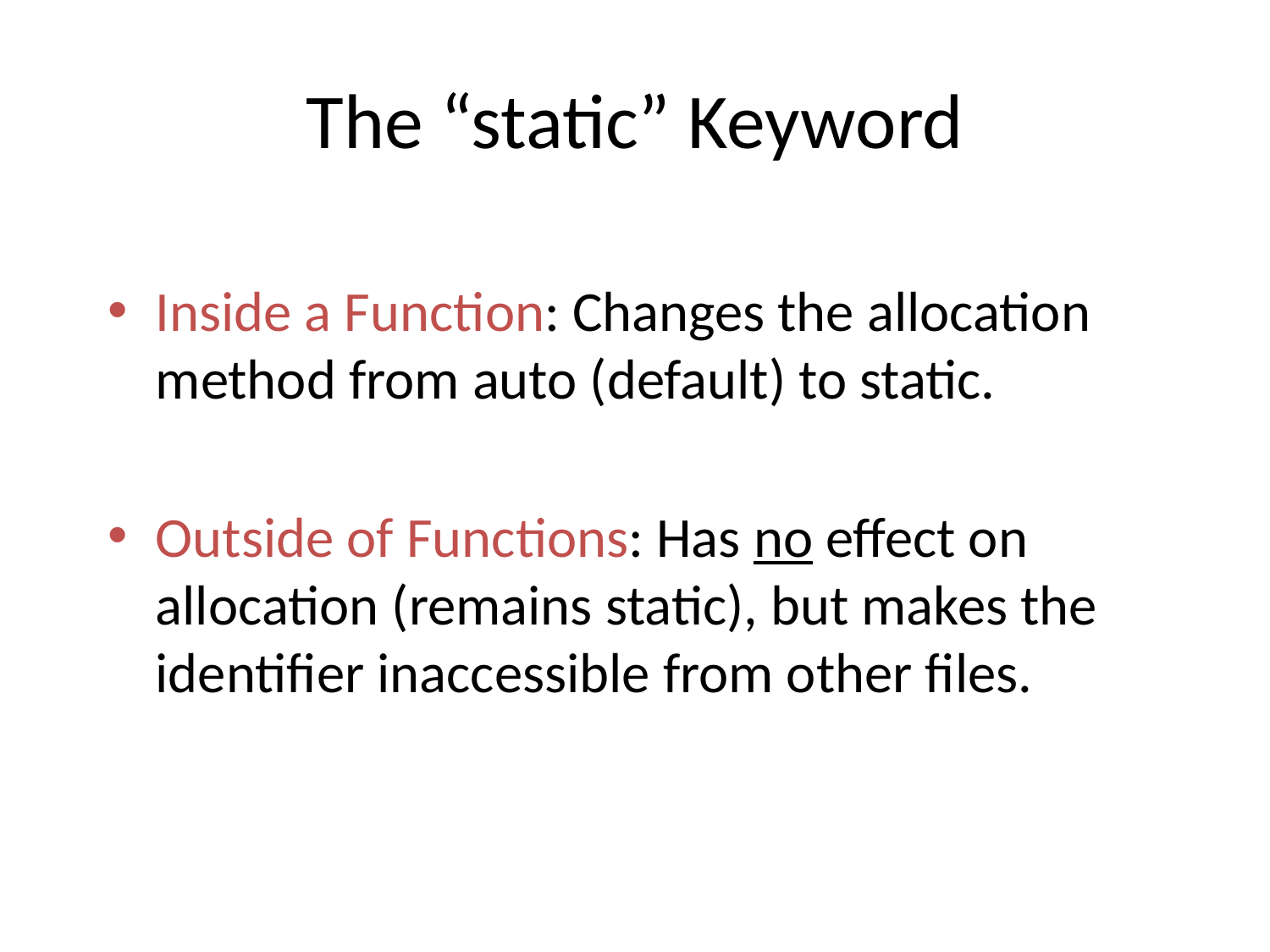

# The “static” Keyword
Inside a Function: Changes the allocation method from auto (default) to static.

Outside of Functions: Has no effect on allocation (remains static), but makes the identifier inaccessible from other files.